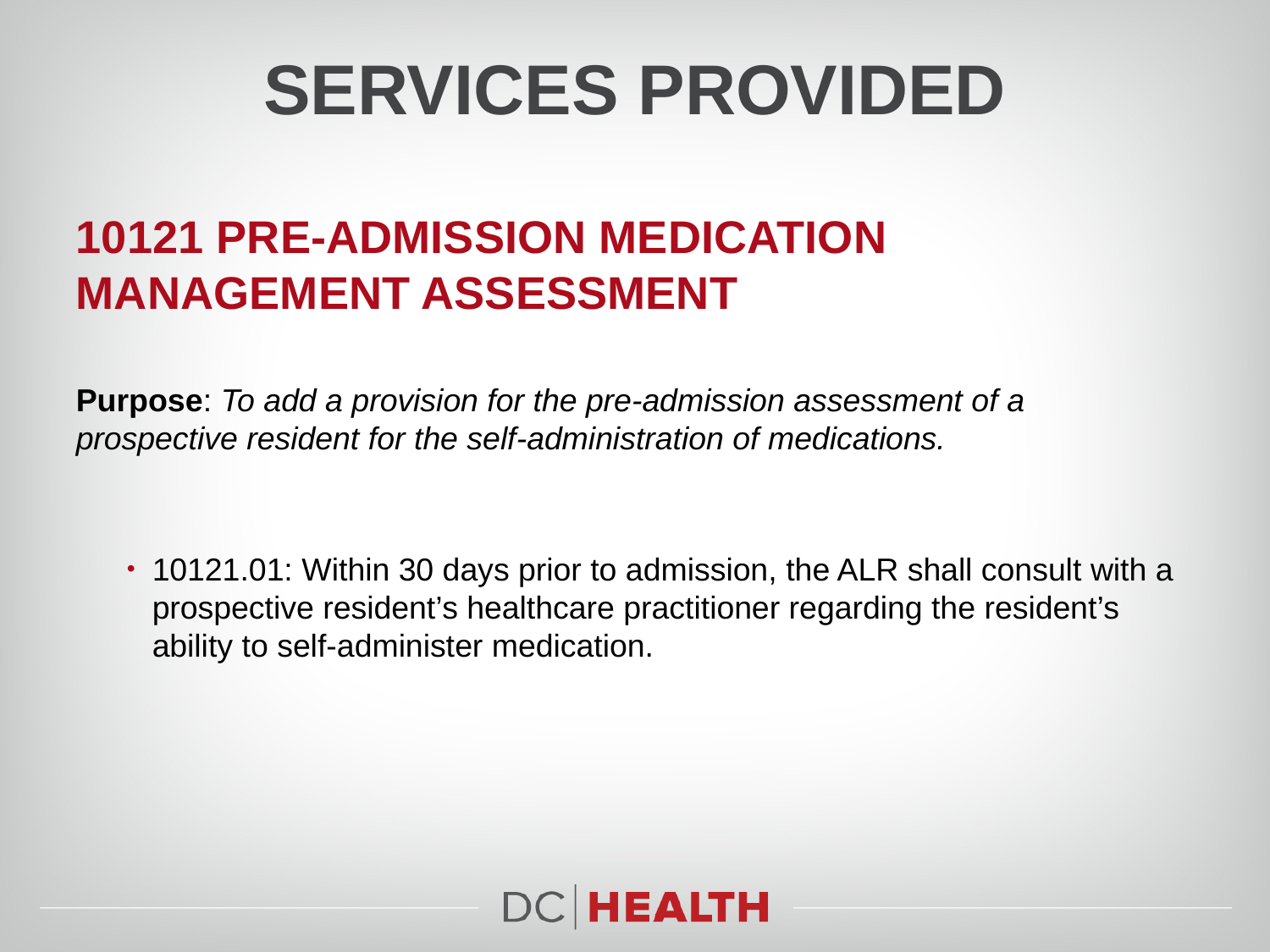

# Services provided
10121 pre-admission medication management assessment
Purpose: To add a provision for the pre-admission assessment of a prospective resident for the self-administration of medications.
10121.01: Within 30 days prior to admission, the ALR shall consult with a prospective resident’s healthcare practitioner regarding the resident’s ability to self-administer medication.